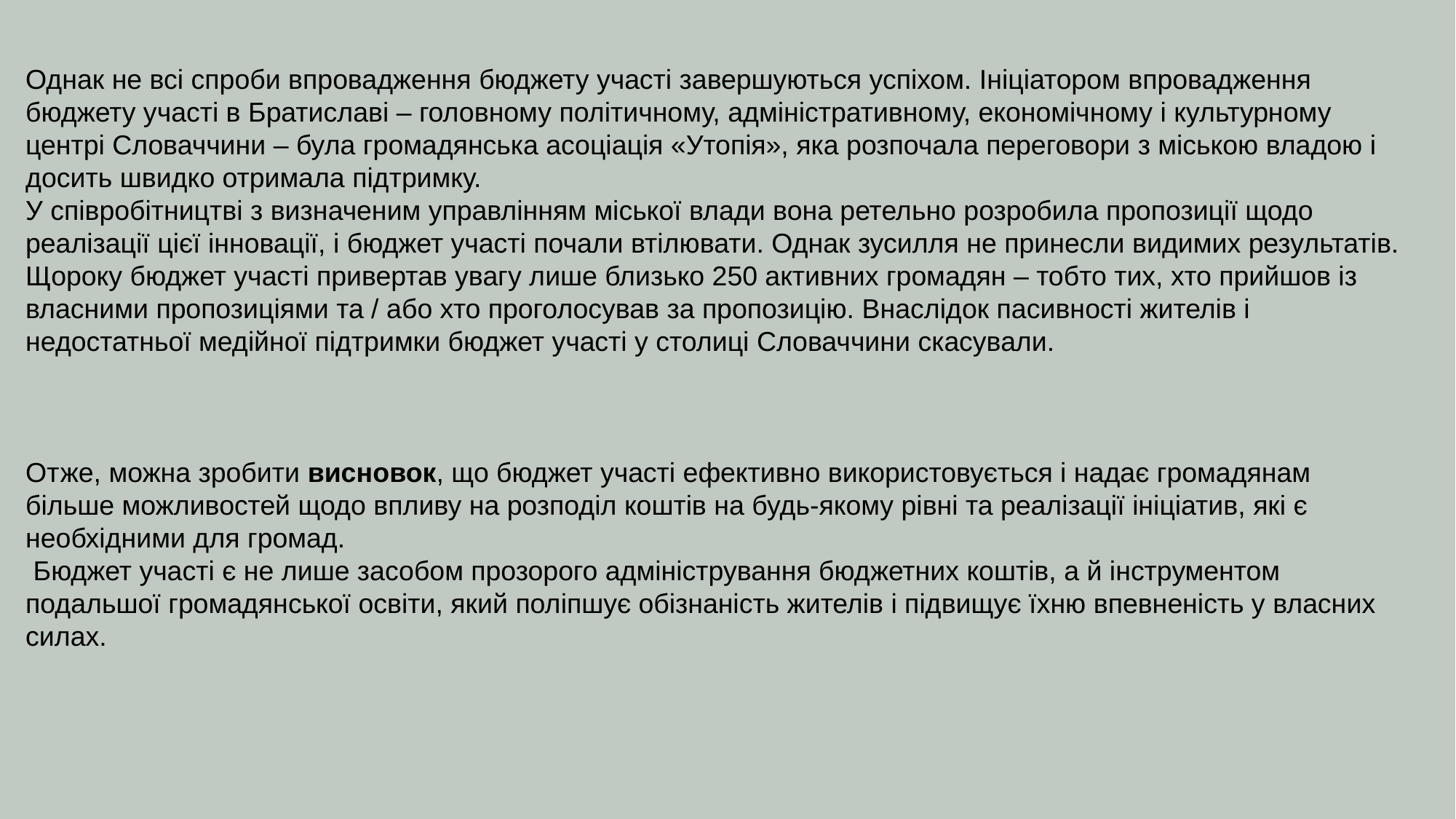

Однак не всі спроби впровадження бюджету участі завершуються успіхом. Ініціатором впровадження бюджету участі в Братиславі – головному політичному, адміністративному, економічному і культурному центрі Словаччини – була громадянська асоціація «Утопія», яка розпочала переговори з міською владою і досить швидко отримала підтримку.
У співробітництві з визначеним управлінням міської влади вона ретельно розробила пропозиції щодо реалізації цієї інновації, і бюджет участі почали втілювати. Однак зусилля не принесли видимих результатів. Щороку бюджет участі привертав увагу лише близько 250 активних громадян – тобто тих, хто прийшов із власними пропозиціями та / або хто проголосував за пропозицію. Внаслідок пасивності жителів і недостатньої медійної підтримки бюджет участі у столиці Словаччини скасували.

Отже, можна зробити висновок, що бюджет участі ефективно використовується і надає громадянам більше можливостей щодо впливу на розподіл коштів на будь-якому рівні та реалізації ініціатив, які є необхідними для громад.
 Бюджет участі є не лише засобом прозорого адміністрування бюджетних коштів, а й інструментом подальшої громадянської освіти, який поліпшує обізнаність жителів і підвищує їхню впевненість у власних силах.